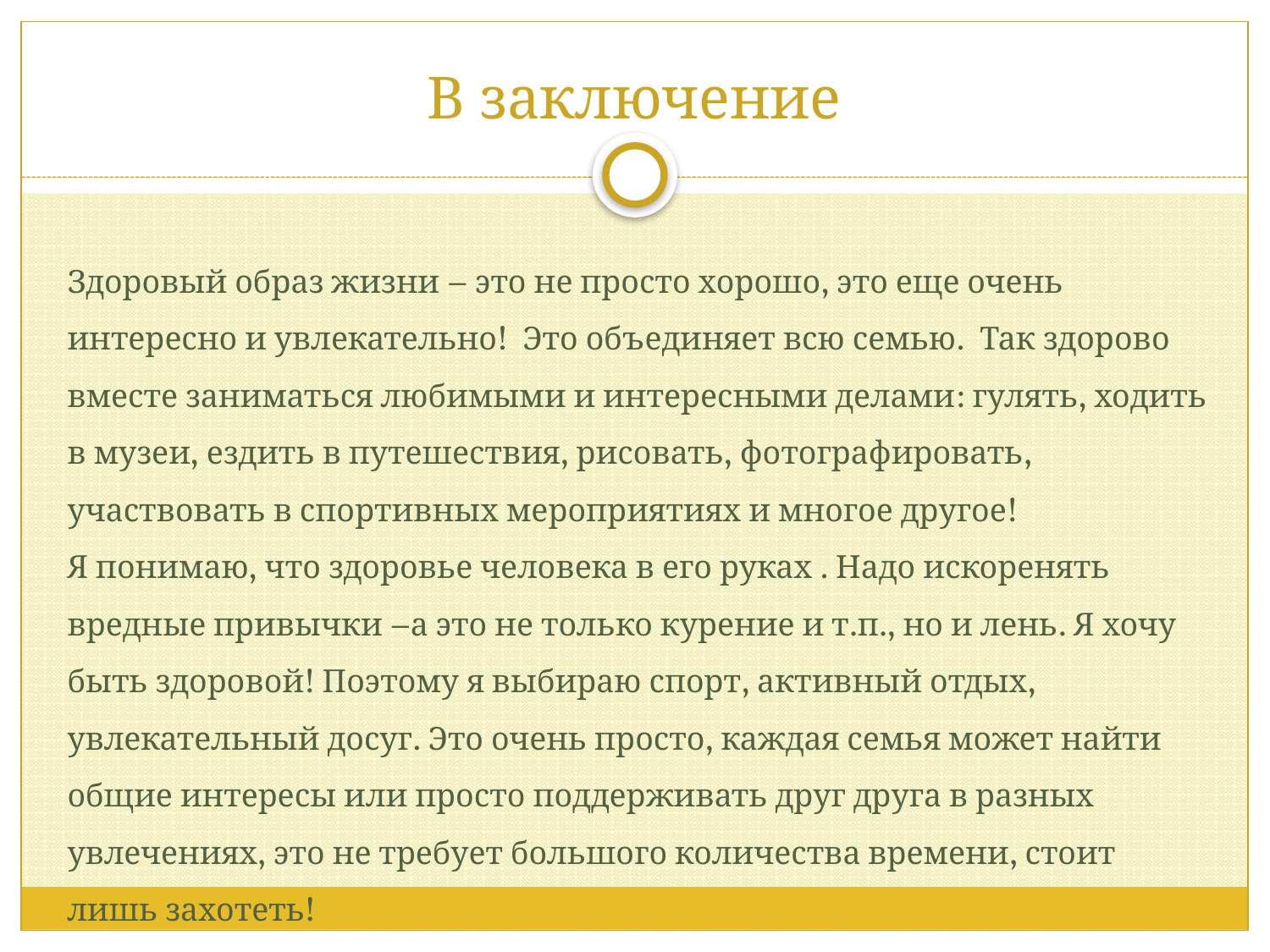

# В заключение
Здоровый образ жизни – это не просто хорошо, это еще очень интересно и увлекательно!  Это объединяет всю семью.  Так здорово вместе заниматься любимыми и интересными делами: гулять, ходить в музеи, ездить в путешествия, рисовать, фотографировать, участвовать в спортивных мероприятиях и многое другое!
Я понимаю, что здоровье человека в его руках . Надо искоренять вредные привычки –а это не только курение и т.п., но и лень. Я хочу быть здоровой! Поэтому я выбираю спорт, активный отдых, увлекательный досуг. Это очень просто, каждая семья может найти общие интересы или просто поддерживать друг друга в разных увлечениях, это не требует большого количества времени, стоит лишь захотеть!